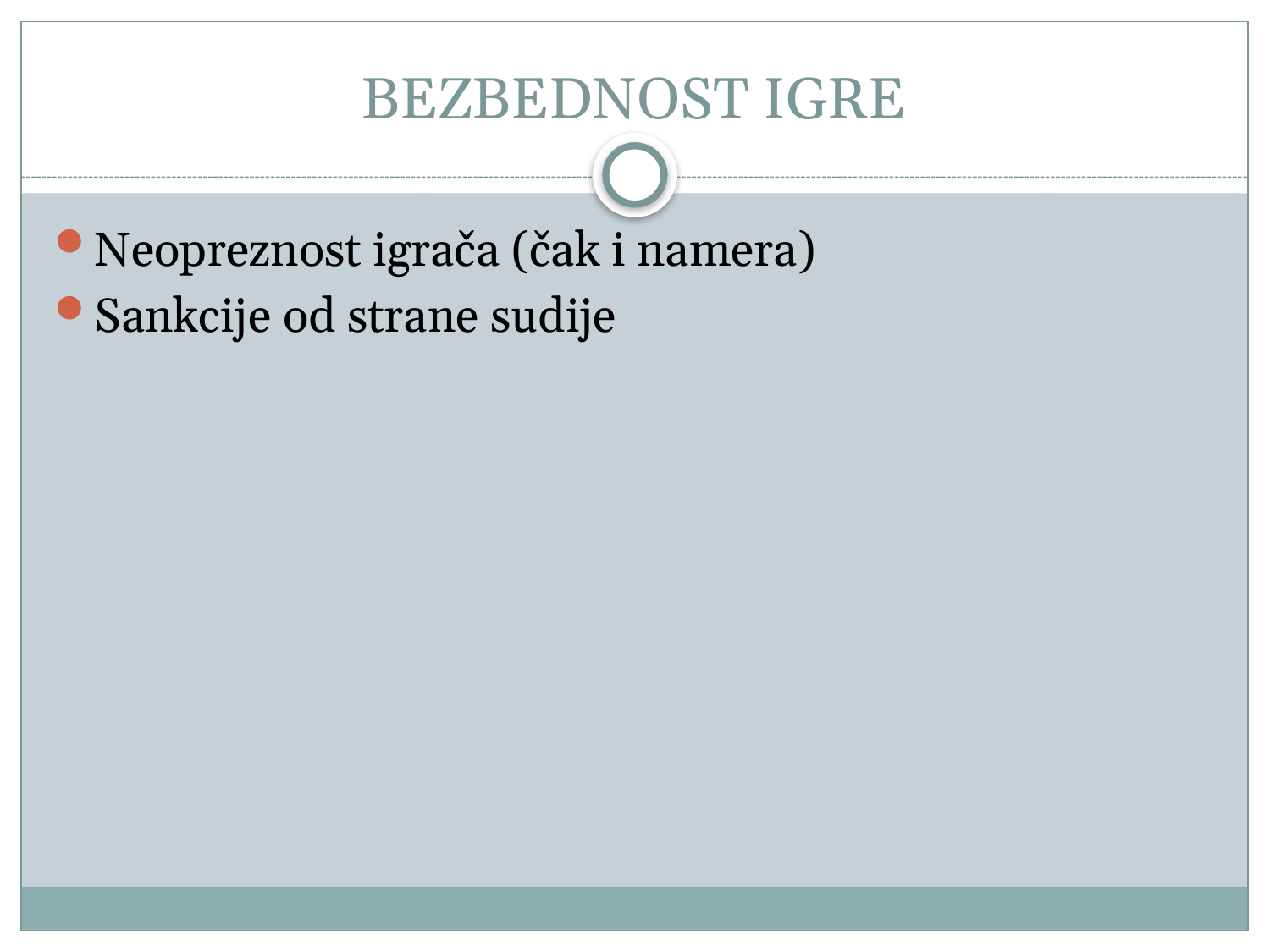

# BEZBEDNOST IGRE
Neopreznost igrača (čak i namera)
Sankcije od strane sudije